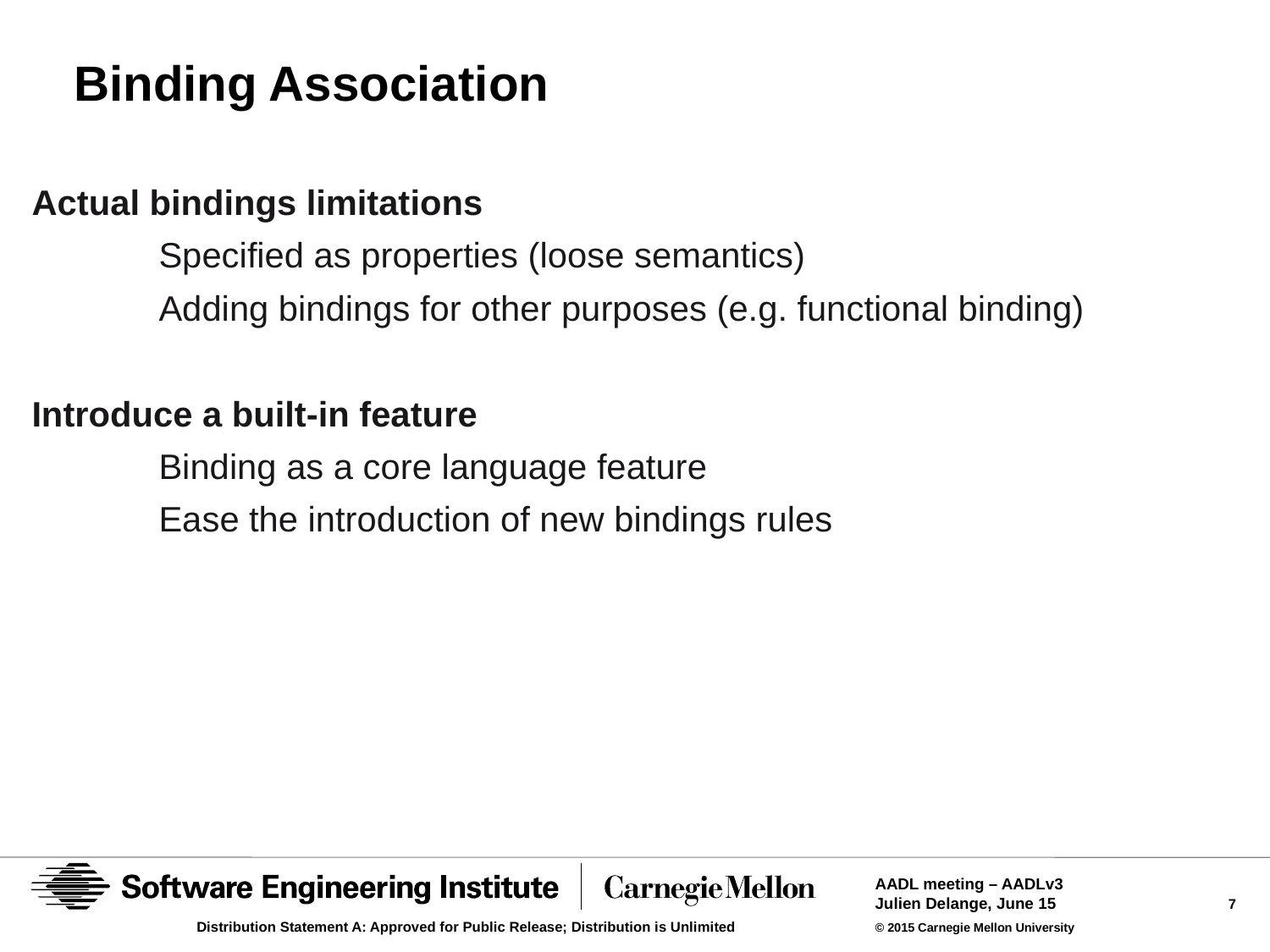

# Binding Association

Actual bindings limitations
	Specified as properties (loose semantics)
	Adding bindings for other purposes (e.g. functional binding)

Introduce a built-in feature
	Binding as a core language feature
	Ease the introduction of new bindings rules